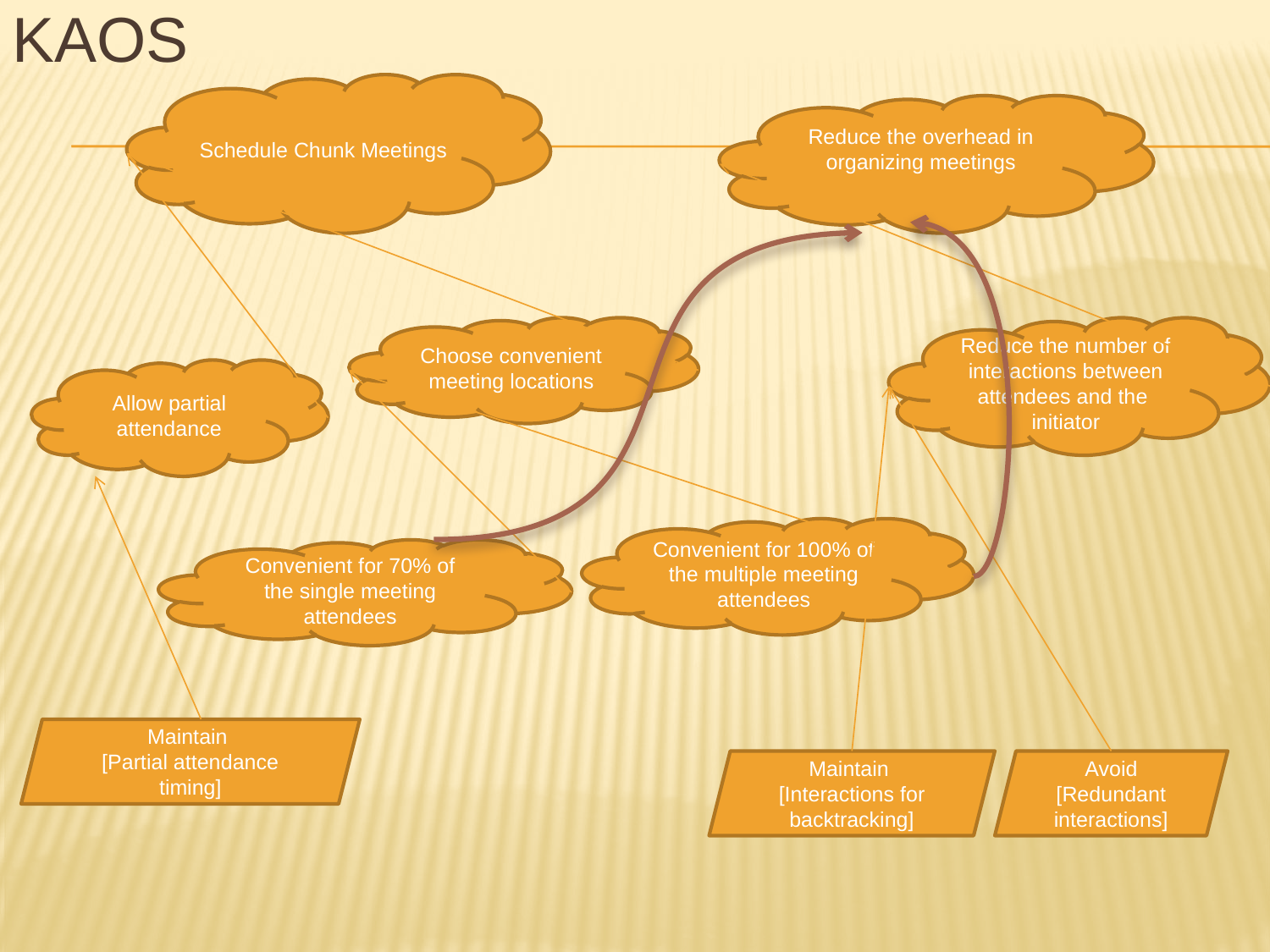

# KAOS
Schedule Chunk Meetings
Reduce the overhead in organizing meetings

Choose convenient meeting locations
Reduce the number of interactions between attendees and the  initiator
Allow partial attendance
Convenient for 100% of the multiple meeting attendees
Convenient for 70% of the single meeting attendees
Maintain
[Partial attendance timing]
Maintain
[Interactions for backtracking]
Avoid
[Redundant interactions]